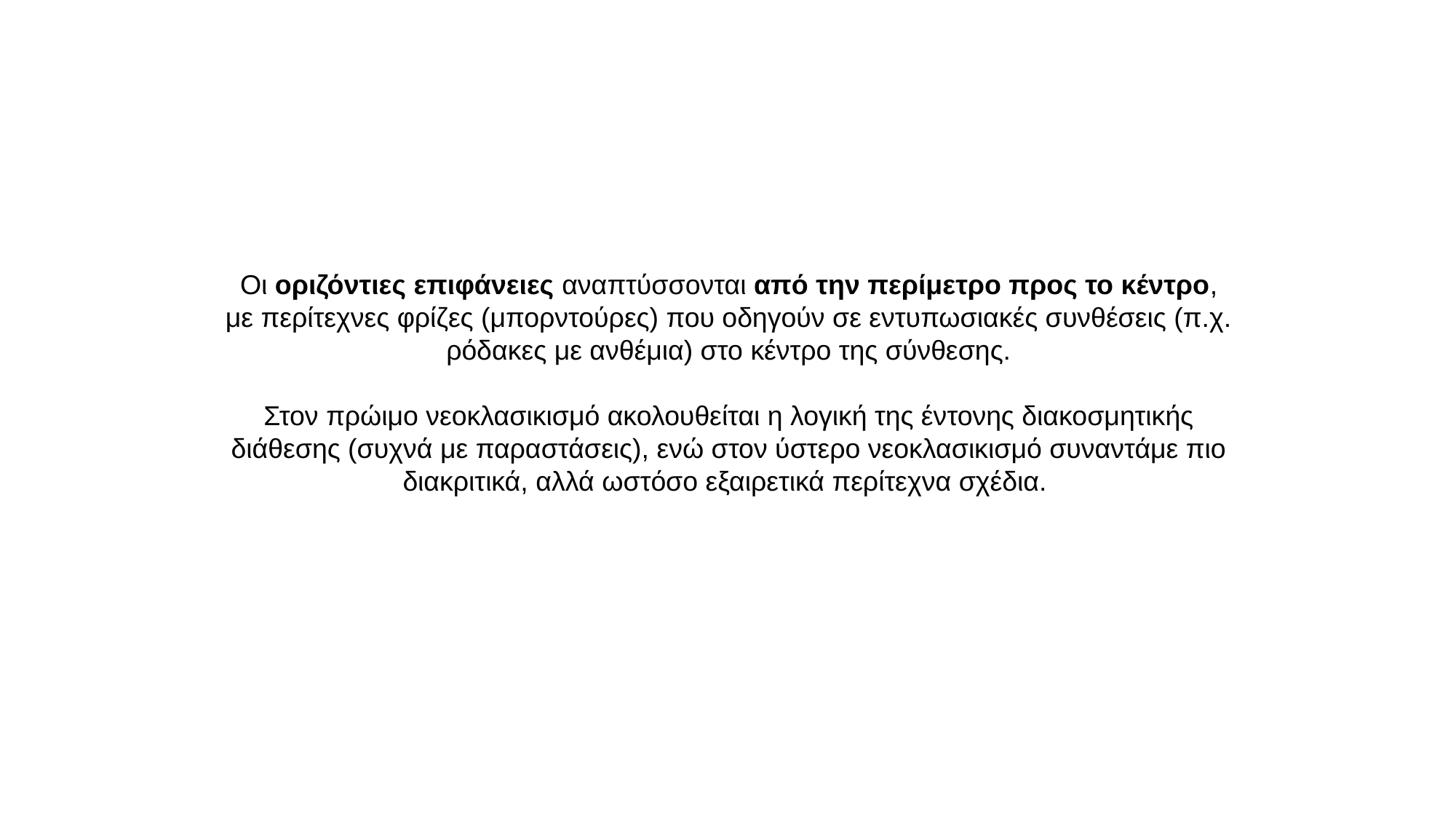

Οι οριζόντιες επιφάνειες αναπτύσσονται από την περίμετρο προς το κέντρο, με περίτεχνες φρίζες (μπορντούρες) που οδηγούν σε εντυπωσιακές συνθέσεις (π.χ. ρόδακες με ανθέμια) στο κέντρο της σύνθεσης.

Στον πρώιμο νεοκλασικισμό ακολουθείται η λογική της έντονης διακοσμητικής διάθεσης (συχνά με παραστάσεις), ενώ στον ύστερο νεοκλασικισμό συναντάμε πιο διακριτικά, αλλά ωστόσο εξαιρετικά περίτεχνα σχέδια.